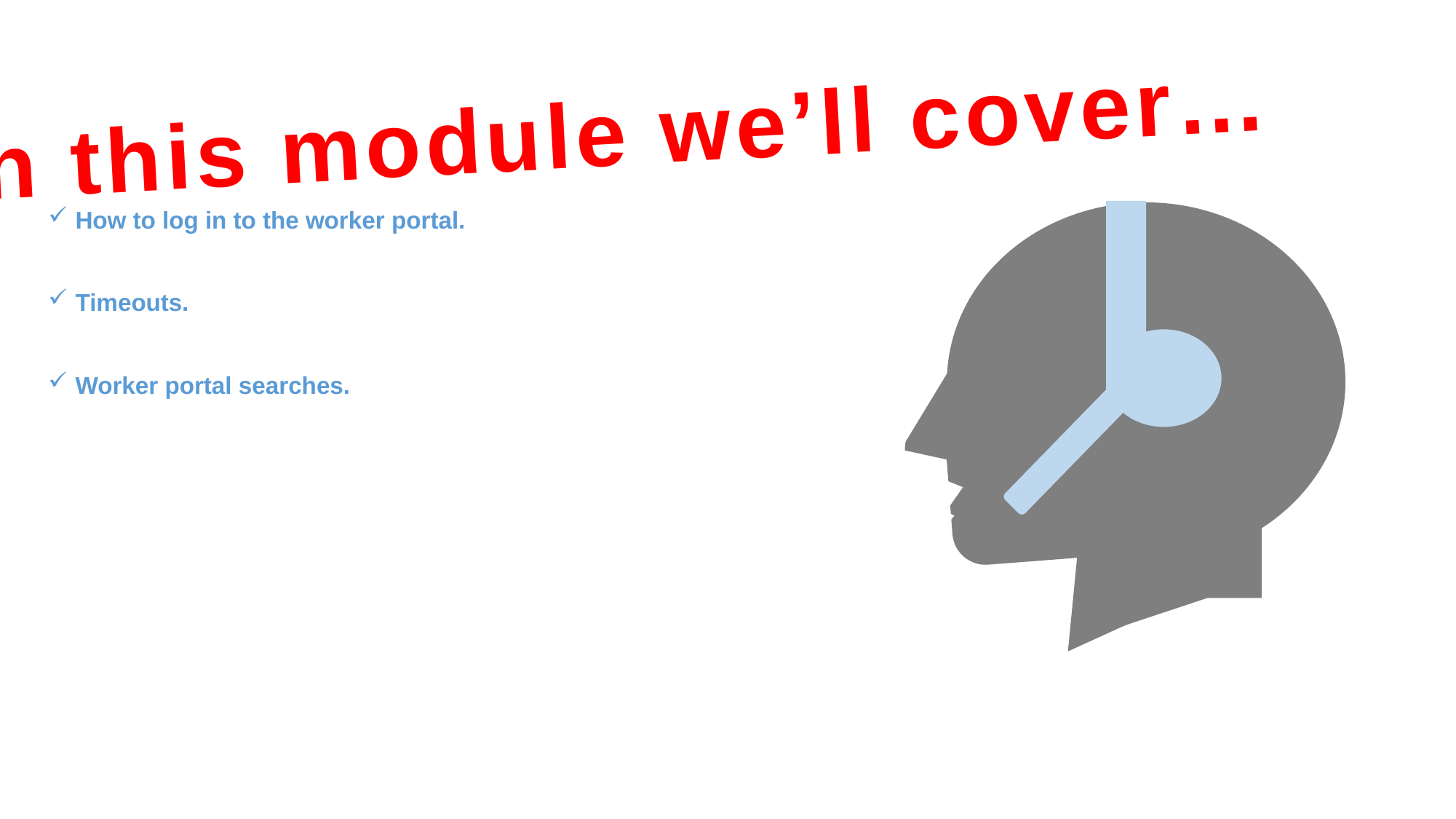

How to log in to the worker portal.

Timeouts.

Worker portal searches.